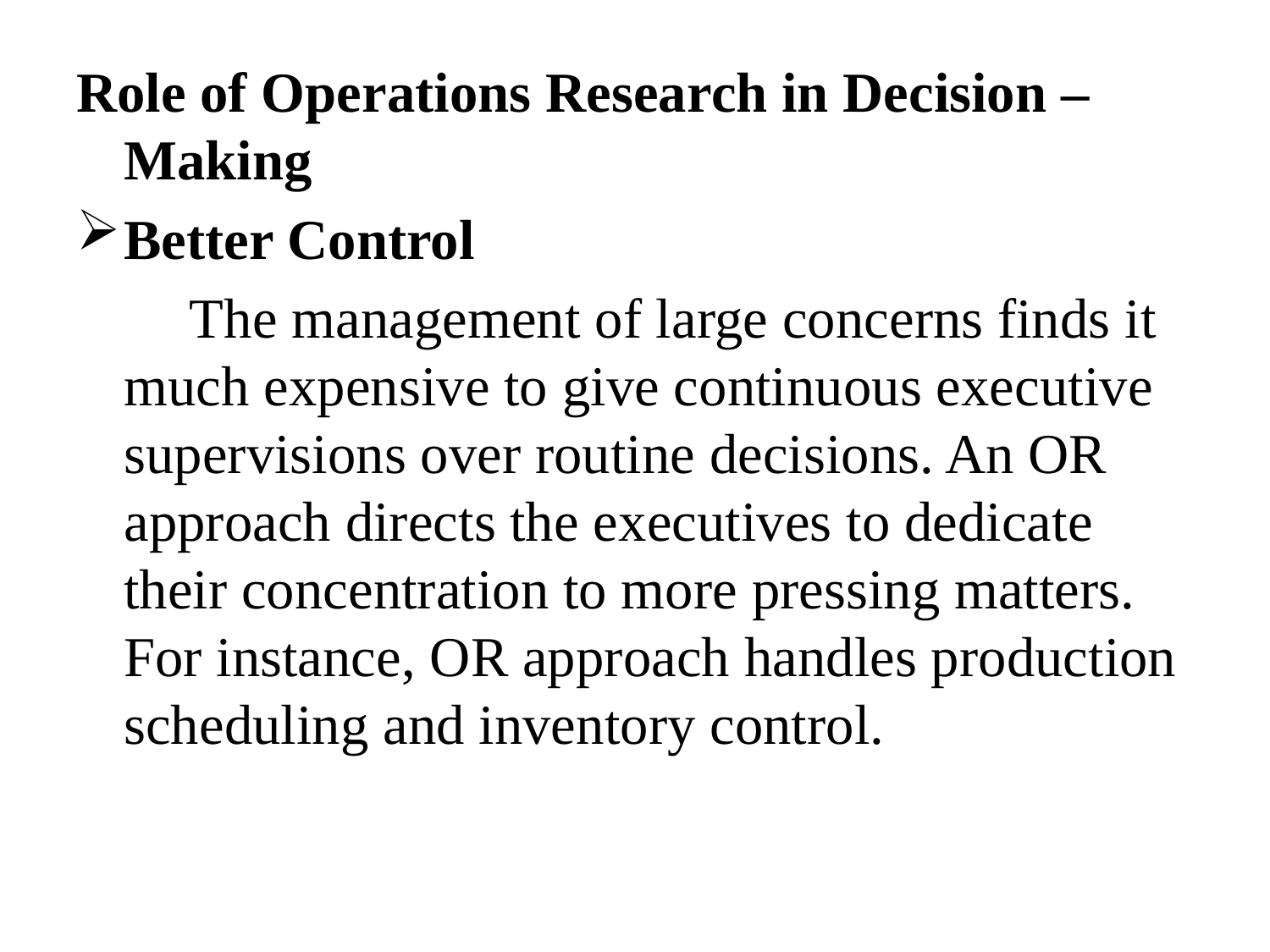

Role of Operations Research in Decision – Making
Better Control
        The management of large concerns finds it much expensive to give continuous executive supervisions over routine decisions. An OR approach directs the executives to dedicate their concentration to more pressing matters. For instance, OR approach handles production scheduling and inventory control.